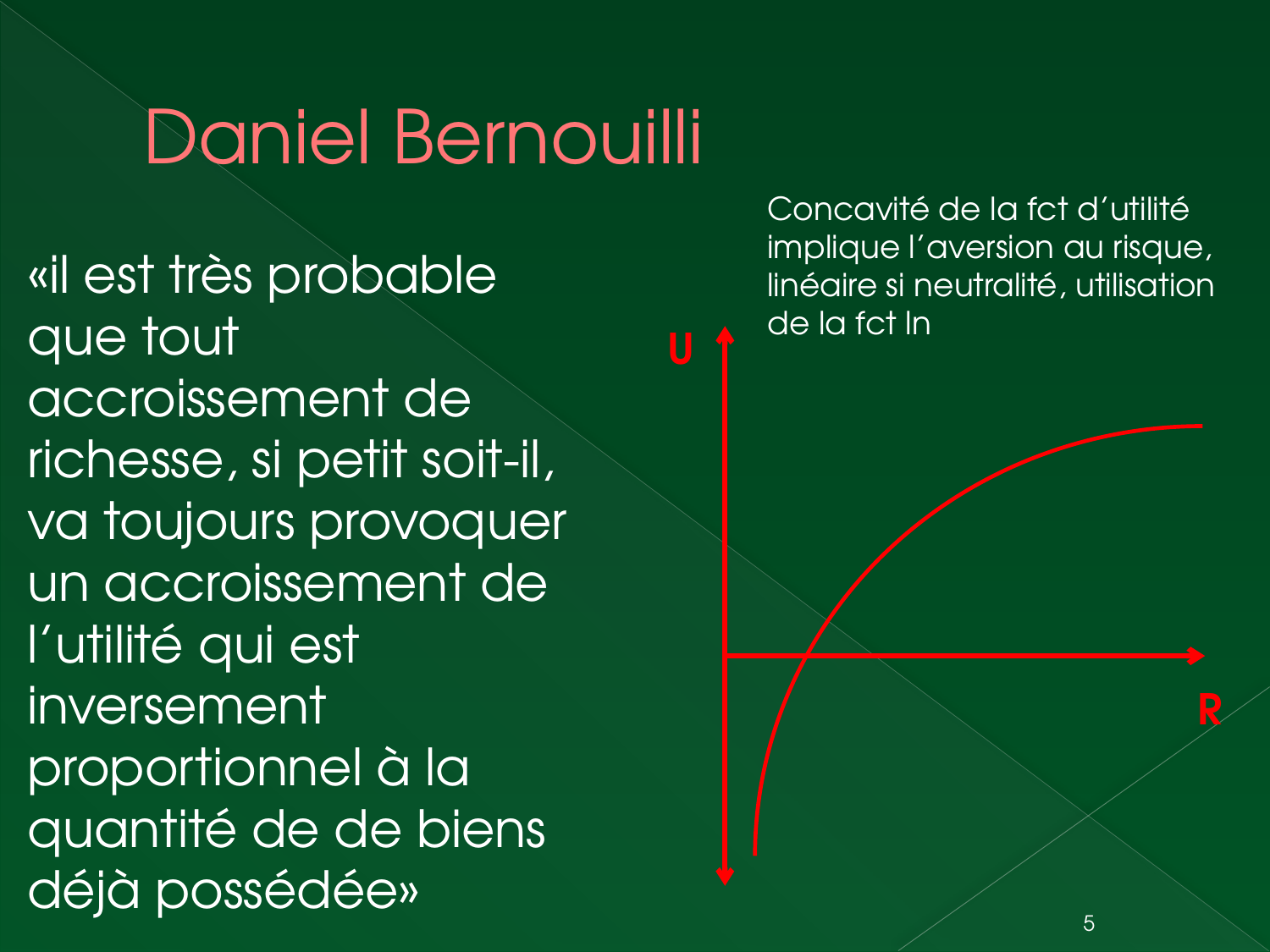

# Daniel Bernouilli
Concavité de la fct d’utilité implique l’aversion au risque, linéaire si neutralité, utilisation de la fct ln
«il est très probable que tout accroissement de richesse, si petit soit-il, va toujours provoquer un accroissement de l’utilité qui est inversement proportionnel à la quantité de de biens déjà possédée»

U

R
5